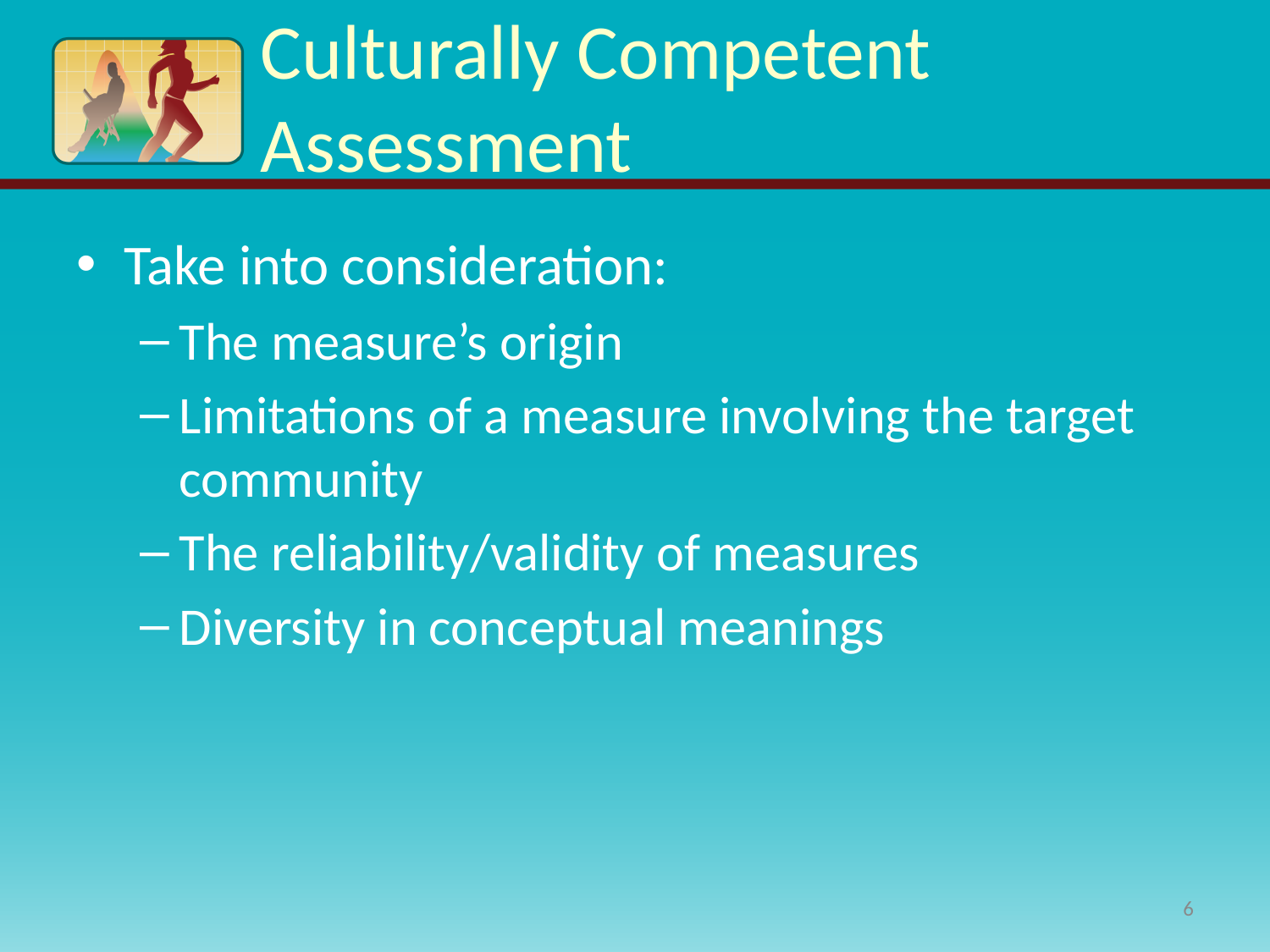

# Culturally Competent Assessment
Take into consideration:
The measure’s origin
Limitations of a measure involving the target community
The reliability/validity of measures
Diversity in conceptual meanings

6